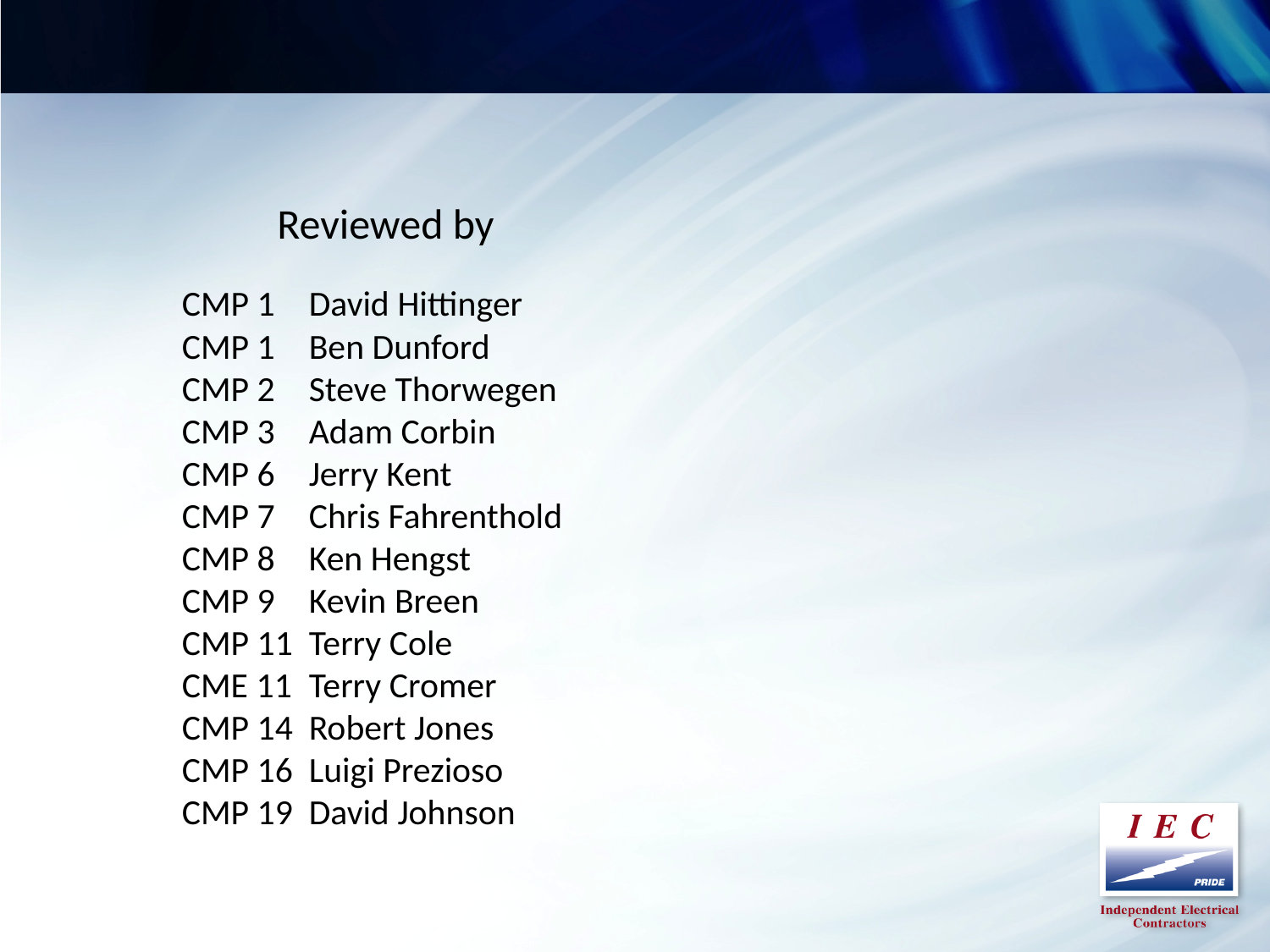

Reviewed by
CMP 1 	David Hittinger
CMP 1	Ben Dunford
CMP 2	Steve Thorwegen
CMP 3	Adam Corbin
CMP 6	Jerry Kent
CMP 7	Chris Fahrenthold
CMP 8 	Ken Hengst
CMP 9	Kevin Breen
CMP 11 	Terry Cole
CME 11	Terry Cromer
CMP 14 	Robert Jones
CMP 16	Luigi Prezioso
CMP 19	David Johnson